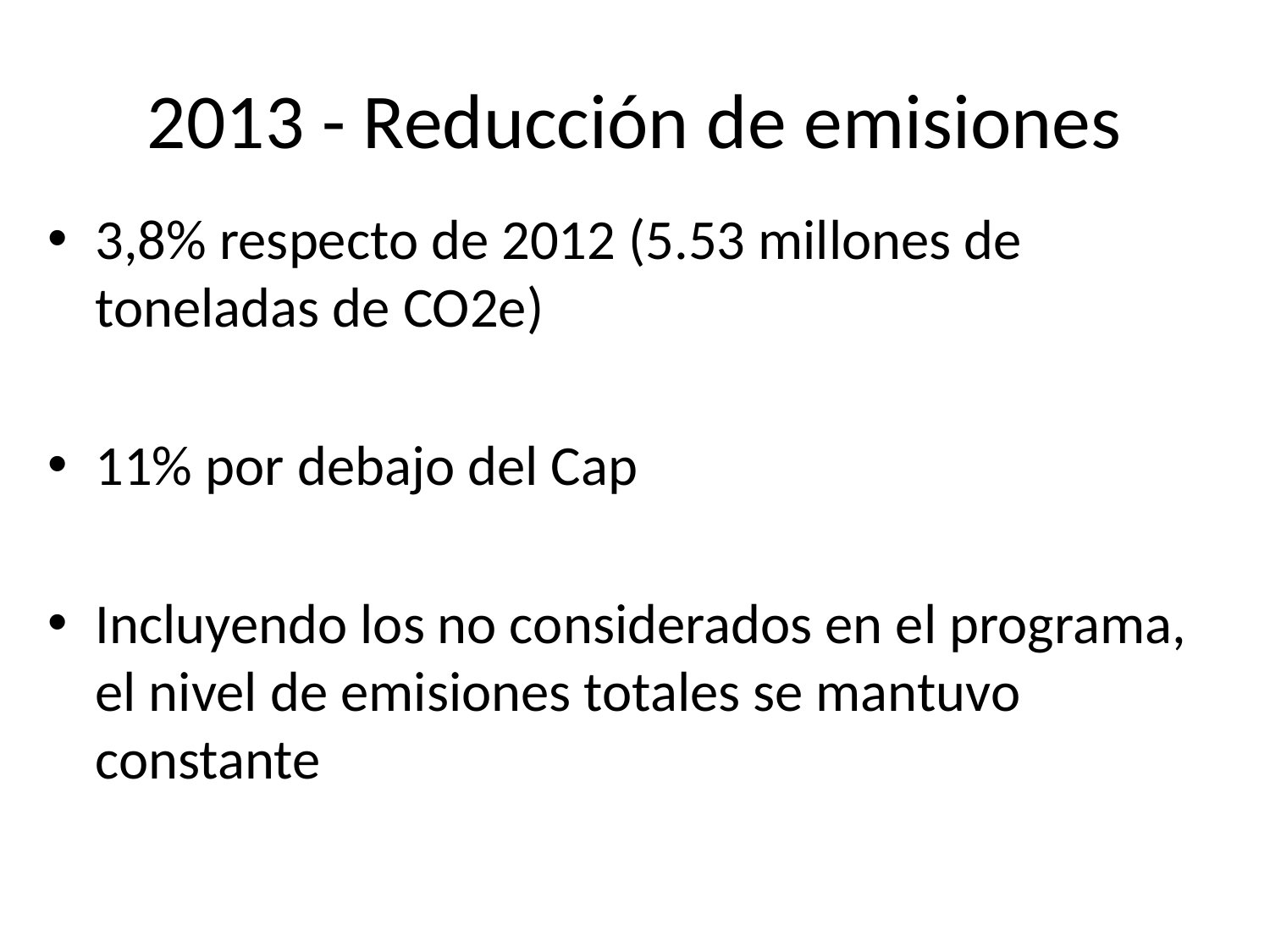

# 2013 - Reducción de emisiones
3,8% respecto de 2012 (5.53 millones de toneladas de CO2e)

11% por debajo del Cap

Incluyendo los no considerados en el programa, el nivel de emisiones totales se mantuvo constante